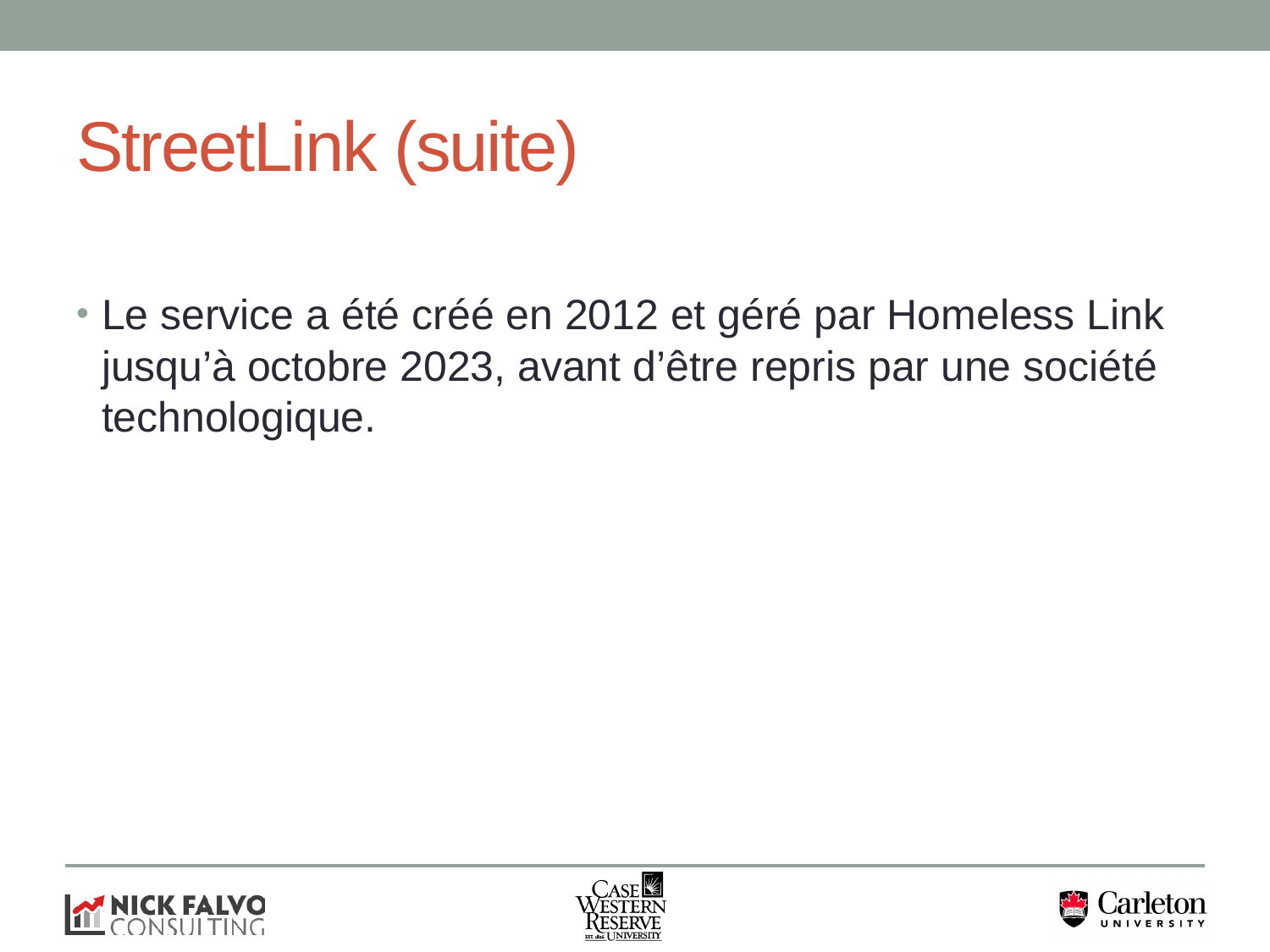

# StreetLink (suite)

Le service a été créé en 2012 et géré par Homeless Link jusqu’à octobre 2023, avant d’être repris par une société technologique.